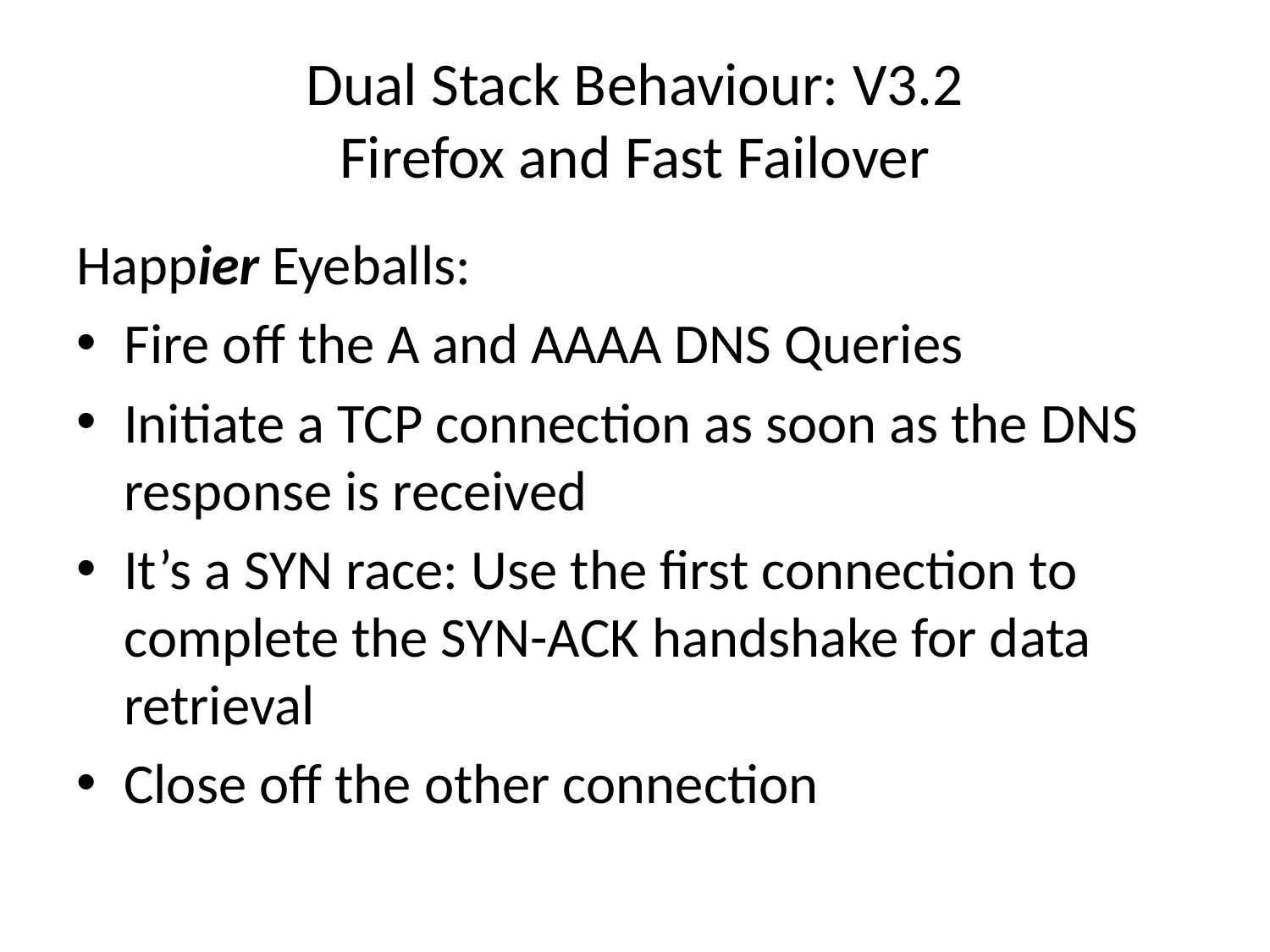

# Dual Stack Behaviour: V3.2 Firefox and Fast Failover
Happier Eyeballs:
Fire off the A and AAAA DNS Queries
Initiate a TCP connection as soon as the DNS response is received
It’s a SYN race: Use the first connection to complete the SYN-ACK handshake for data retrieval
Close off the other connection